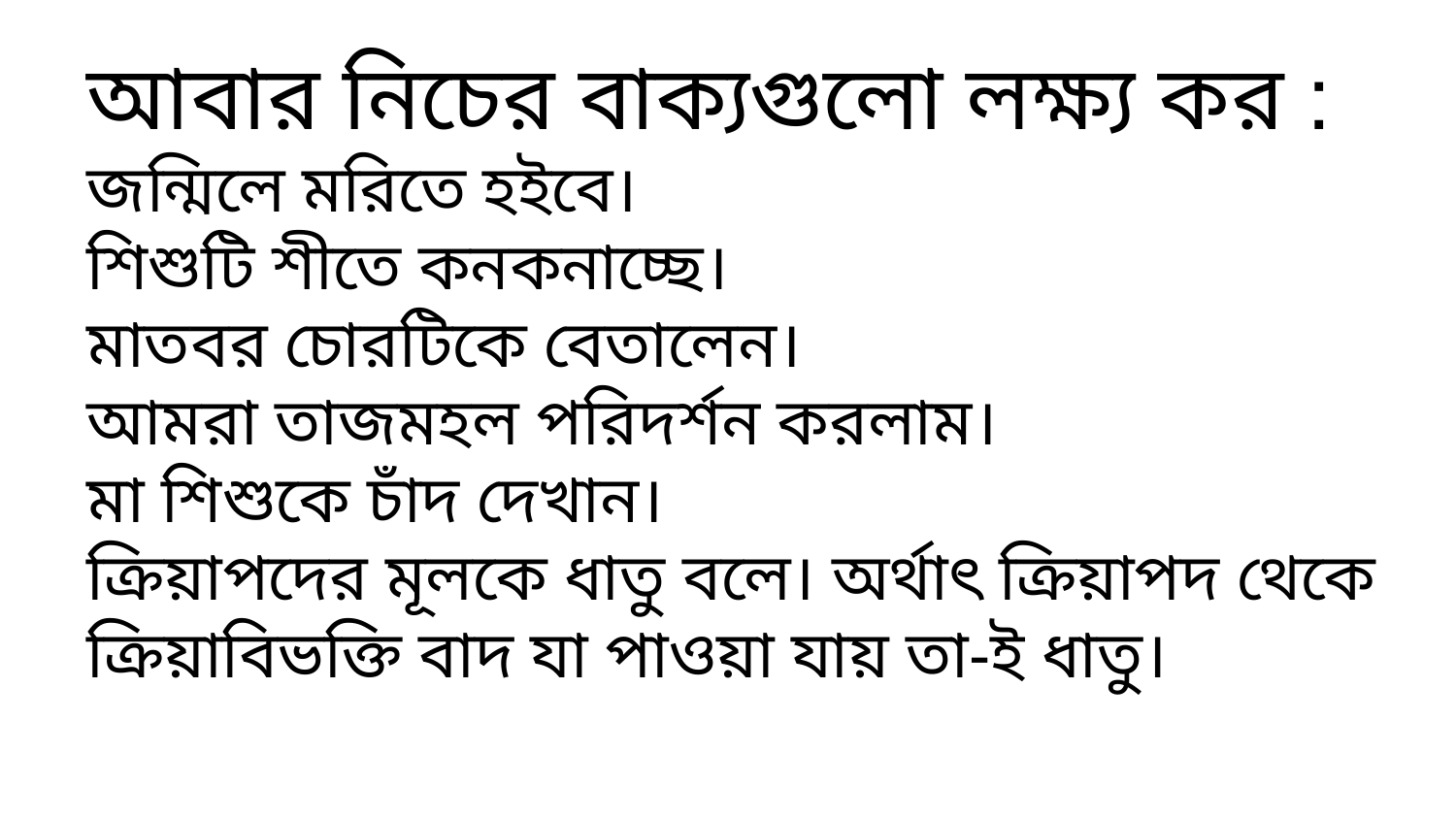

আবার নিচের বাক্যগুলো লক্ষ্য কর :
জন্মিলে মরিতে হইবে।
শিশুটি শীতে কনকনাচ্ছে।
মাতবর চোরটিকে বেতালেন।
আমরা তাজমহল পরিদর্শন করলাম।
মা শিশুকে চাঁদ দেখান।
ক্রিয়াপদের মূলকে ধাতু বলে। অর্থাৎ ক্রিয়াপদ থেকে ক্রিয়াবিভক্তি বাদ যা পাওয়া যায় তা-ই ধাতু।